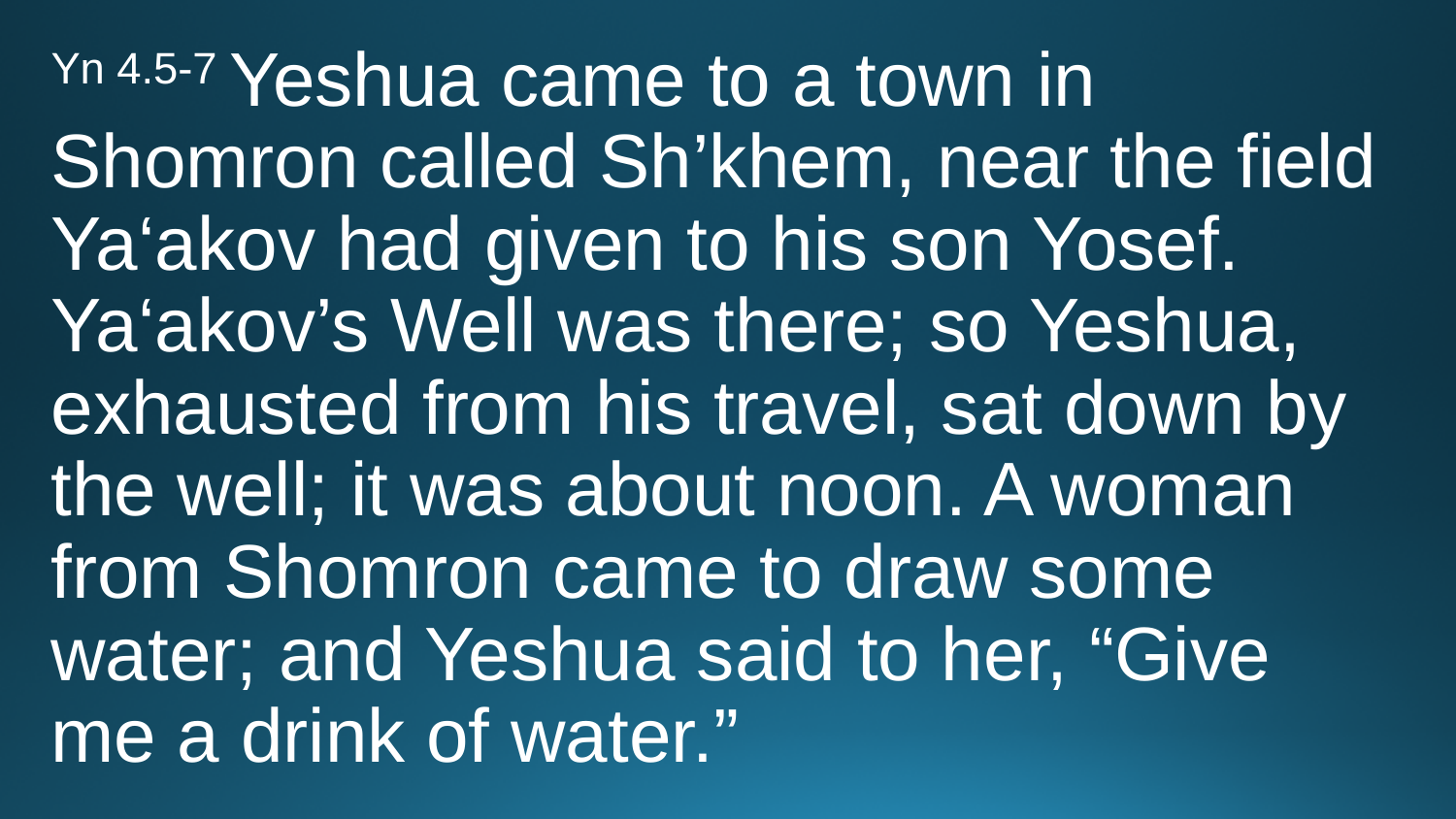

Yn 4.5-7 Yeshua came to a town in Shomron called Sh’khem, near the field Ya‘akov had given to his son Yosef. Ya‘akov’s Well was there; so Yeshua, exhausted from his travel, sat down by the well; it was about noon. A woman from Shomron came to draw some water; and Yeshua said to her, “Give me a drink of water.”